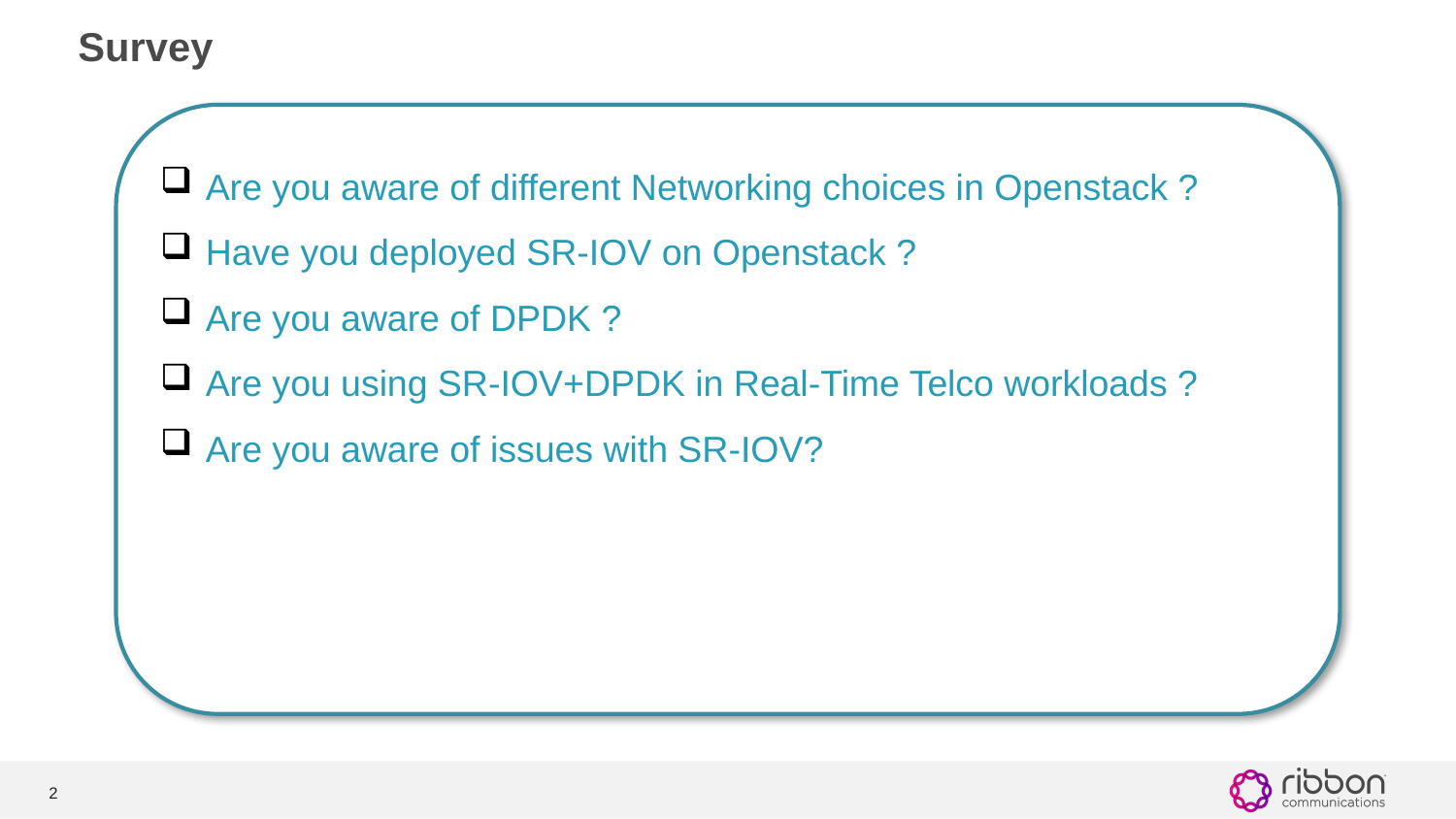

# Survey
Are you aware of different Networking choices in Openstack ?
Have you deployed SR-IOV on Openstack ?
Are you aware of DPDK ?
Are you using SR-IOV+DPDK in Real-Time Telco workloads ?
Are you aware of issues with SR-IOV?